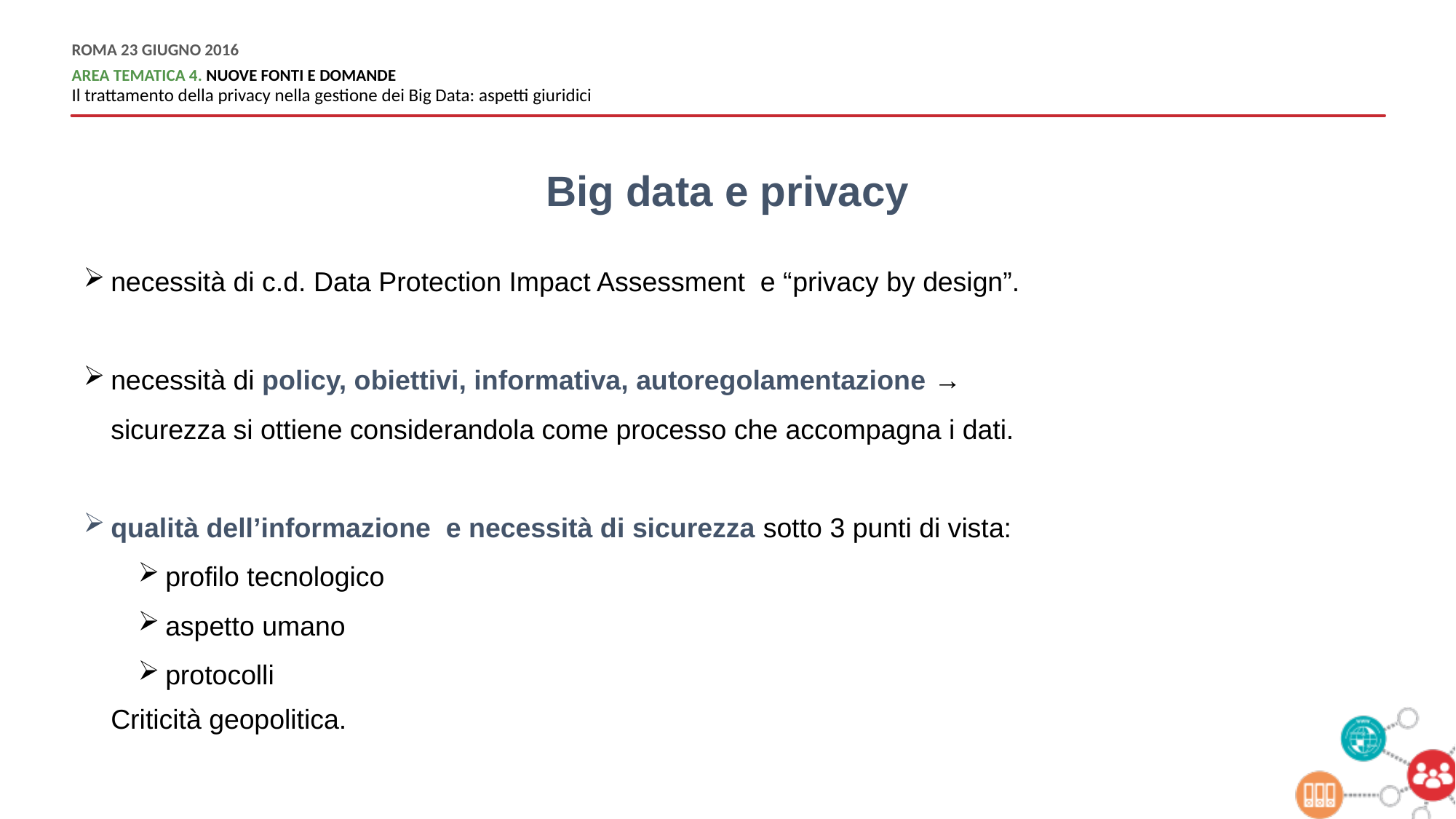

Big data e privacy

necessità di c.d. Data Protection Impact Assessment  e “privacy by design”.

necessità di policy, obiettivi, informativa, autoregolamentazione →
	sicurezza si ottiene considerandola come processo che accompagna i dati.

qualità dell’informazione  e necessità di sicurezza sotto 3 punti di vista:
profilo tecnologico
aspetto umano
protocolli
	Criticità geopolitica.